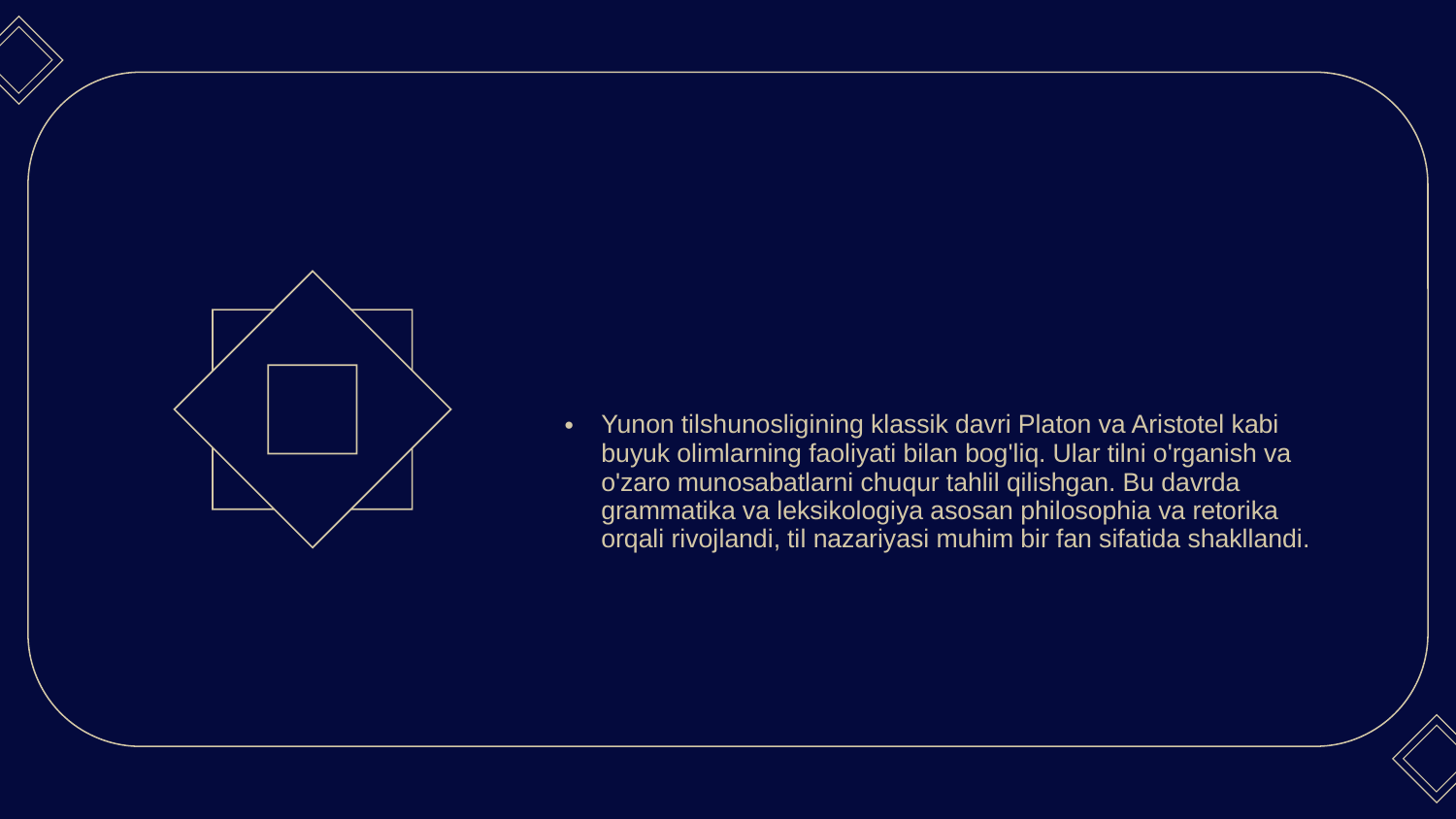

Tilshunoslikning klassik davri
# Yunon tilshunosligining klassik davri Platon va Aristotel kabi buyuk olimlarning faoliyati bilan bog'liq. Ular tilni o'rganish va o'zaro munosabatlarni chuqur tahlil qilishgan. Bu davrda grammatika va leksikologiya asosan philosophia va retorika orqali rivojlandi, til nazariyasi muhim bir fan sifatida shakllandi.